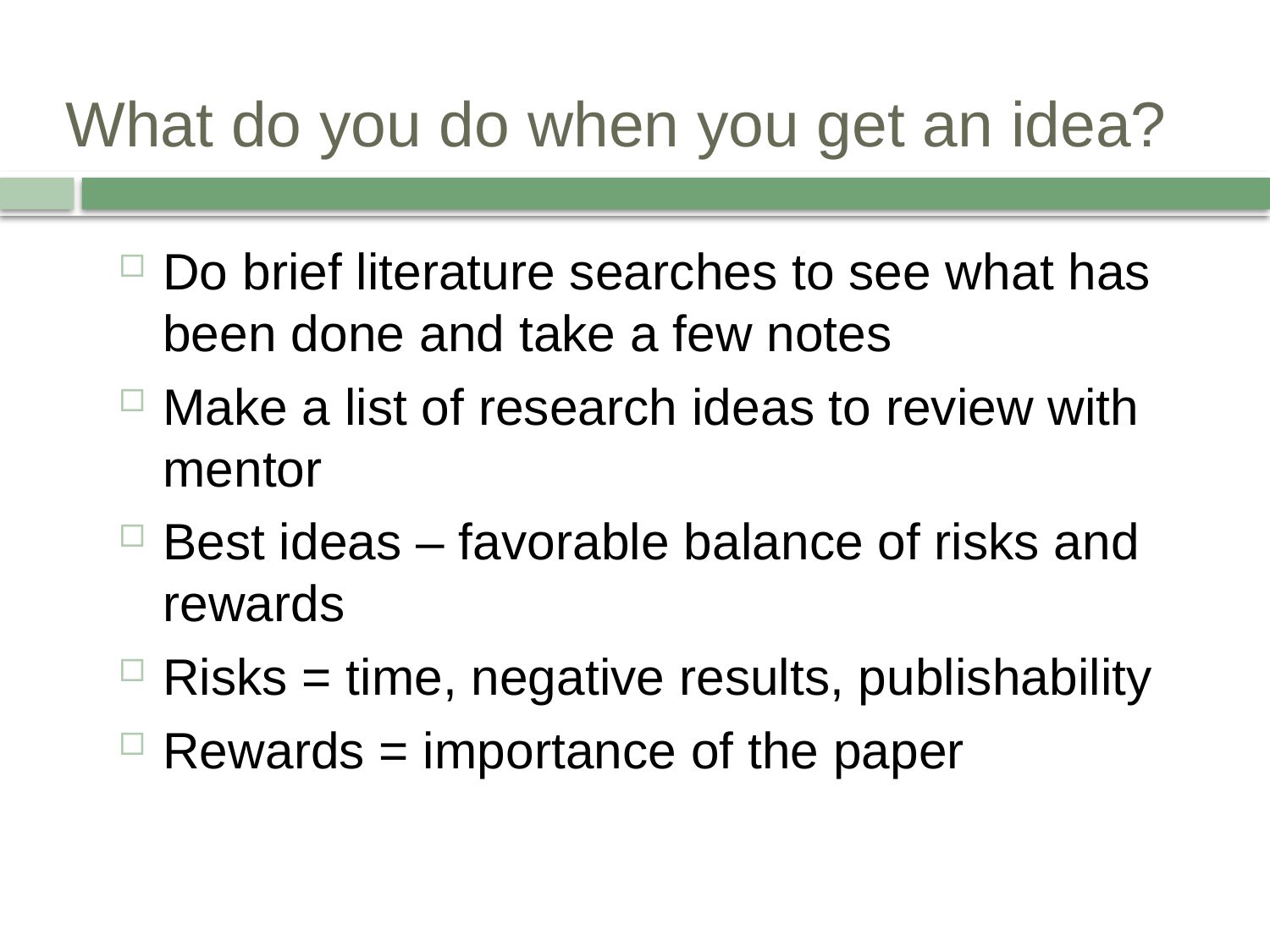

# What do you do when you get an idea?
Do brief literature searches to see what has been done and take a few notes
Make a list of research ideas to review with mentor
Best ideas – favorable balance of risks and rewards
Risks = time, negative results, publishability
Rewards = importance of the paper